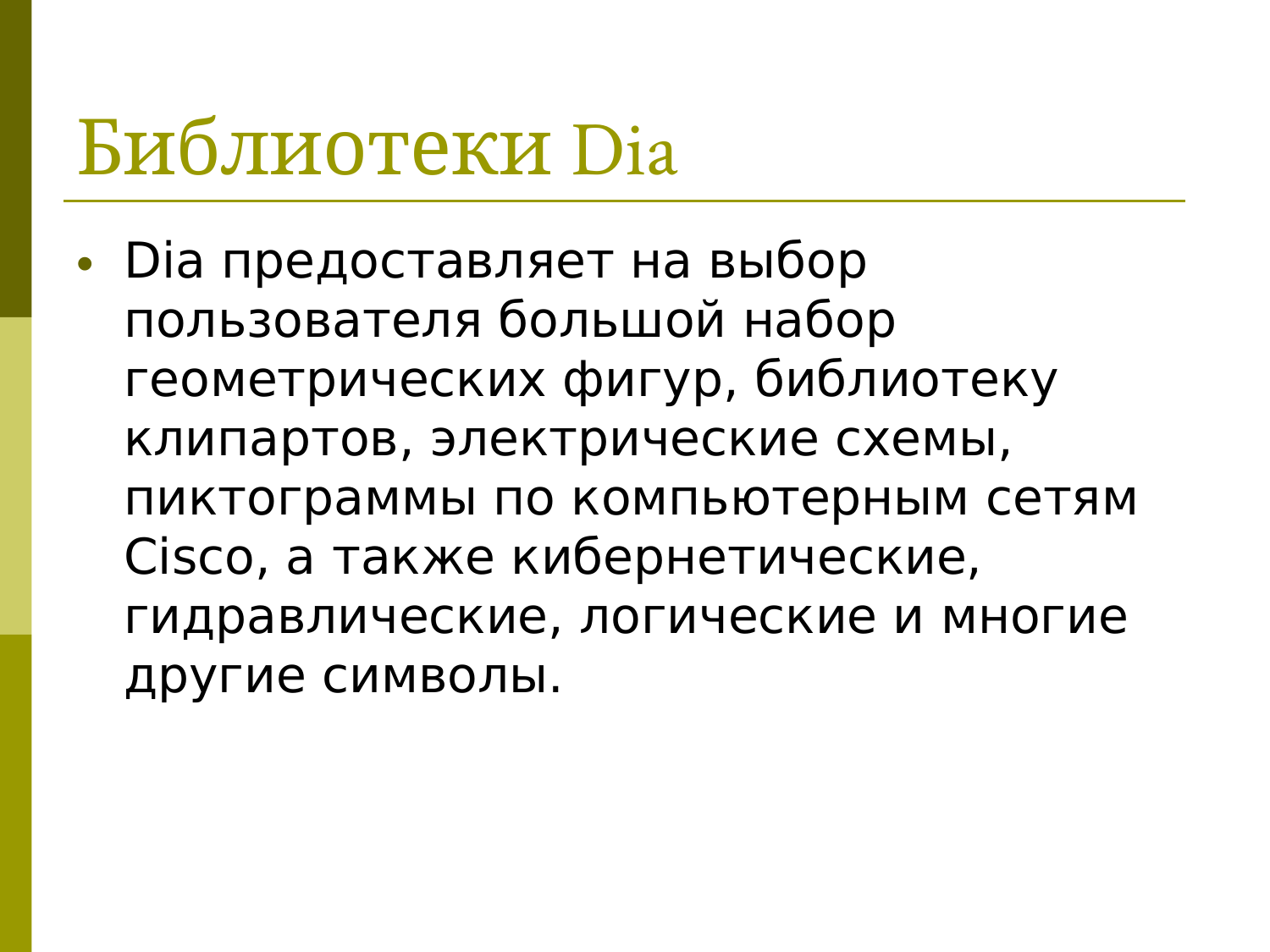

# Библиотеки Dia
Dia предоставляет на выбор пользователя большой набор геометрических фигур, библиотеку клипартов, электрические схемы, пиктограммы по компьютерным сетям Cisco, а также кибернетические, гидравлические, логические и многие другие символы.